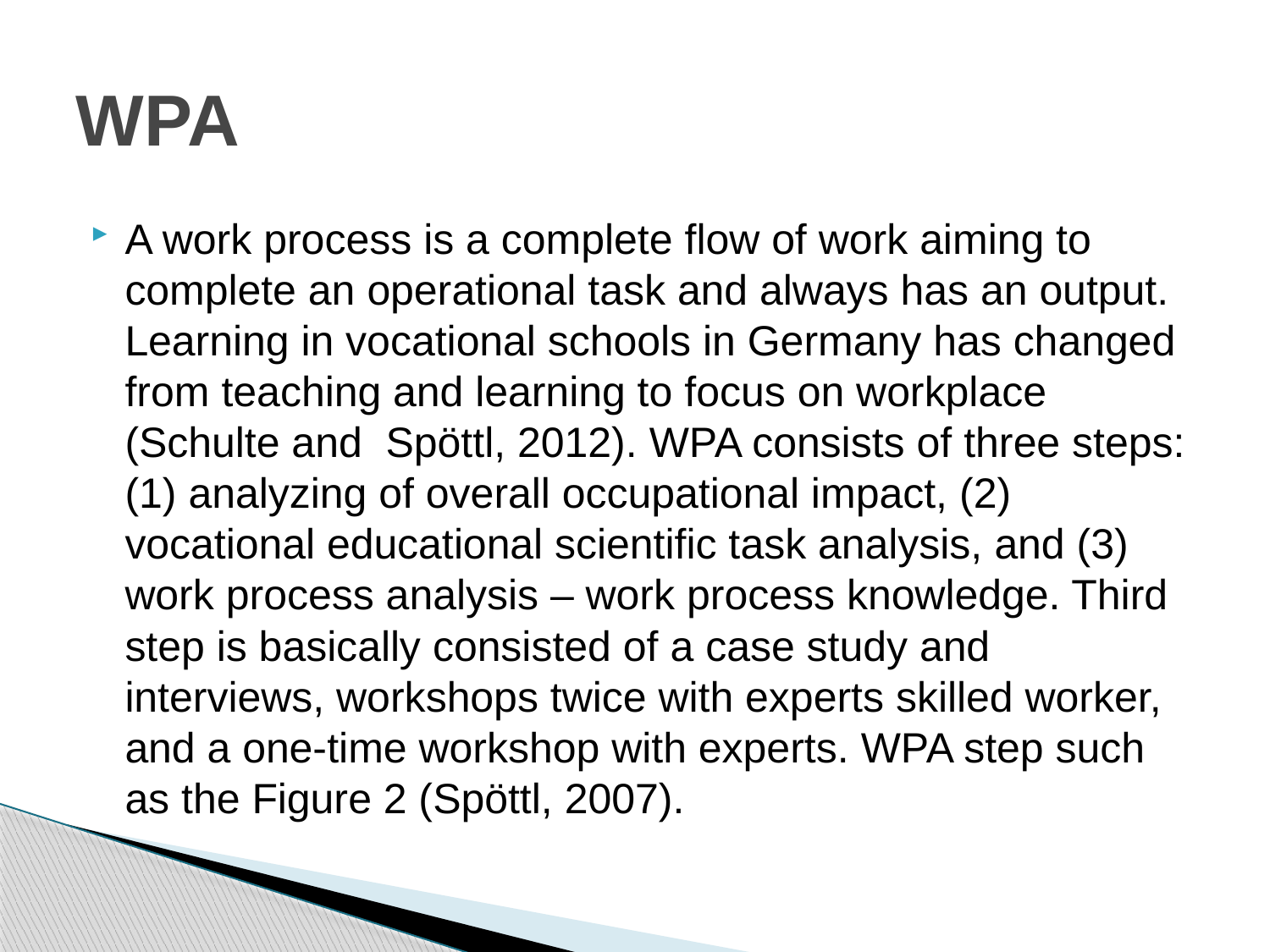

# WPA
A work process is a complete flow of work aiming to complete an operational task and always has an output. Learning in vocational schools in Germany has changed from teaching and learning to focus on workplace (Schulte and  Spöttl, 2012). WPA consists of three steps: (1) analyzing of overall occupational impact, (2) vocational educational scientific task analysis, and (3) work process analysis – work process knowledge. Third step is basically consisted of a case study and interviews, workshops twice with experts skilled worker, and a one-time workshop with experts. WPA step such as the Figure 2 (Spöttl, 2007).